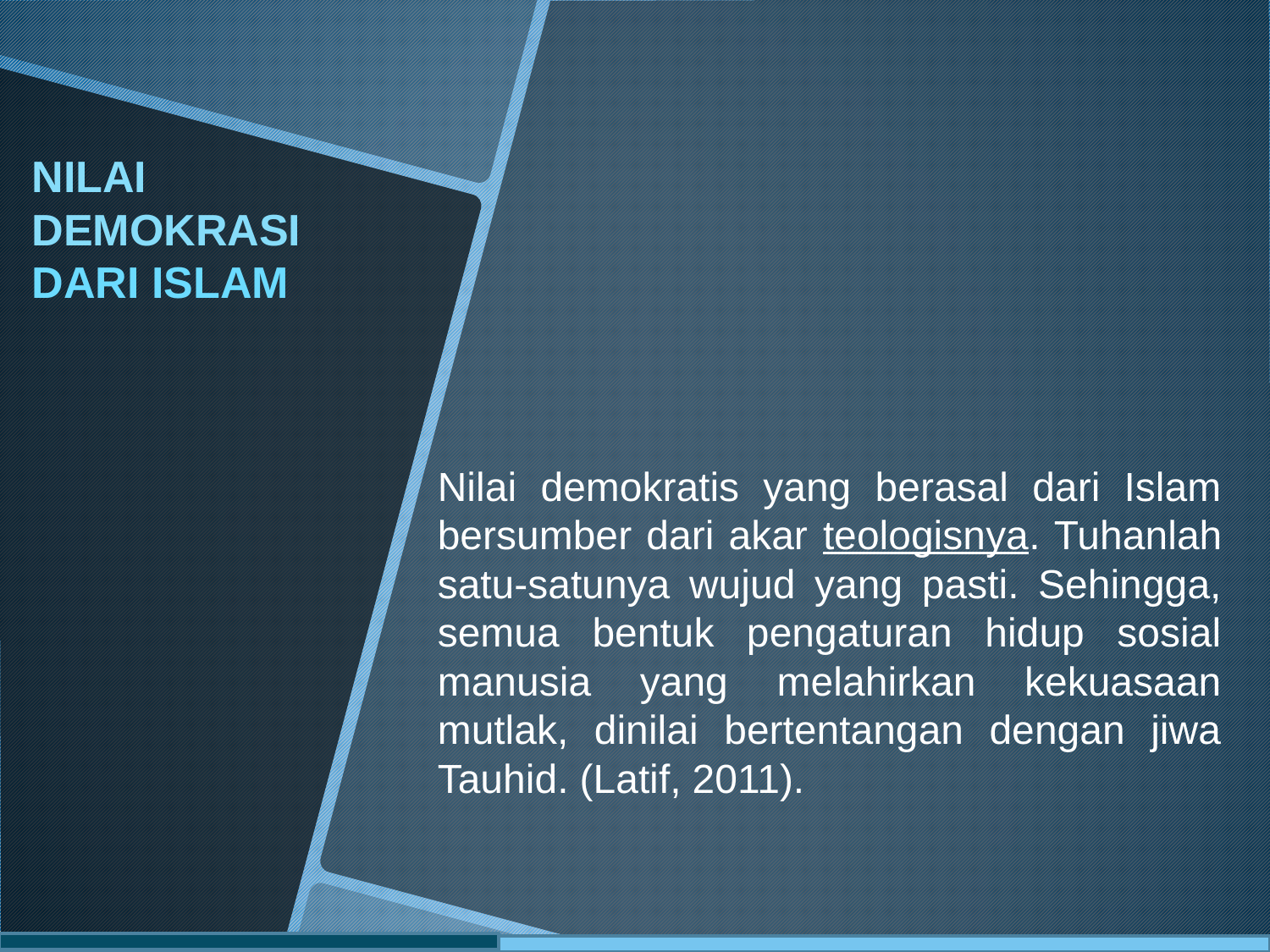

# NILAI DEMOKRASI DARI ISLAM
Nilai demokratis yang berasal dari Islam bersumber dari akar teologisnya. Tuhanlah satu-satunya wujud yang pasti. Sehingga, semua bentuk pengaturan hidup sosial manusia yang melahirkan kekuasaan mutlak, dinilai bertentangan dengan jiwa Tauhid. (Latif, 2011).